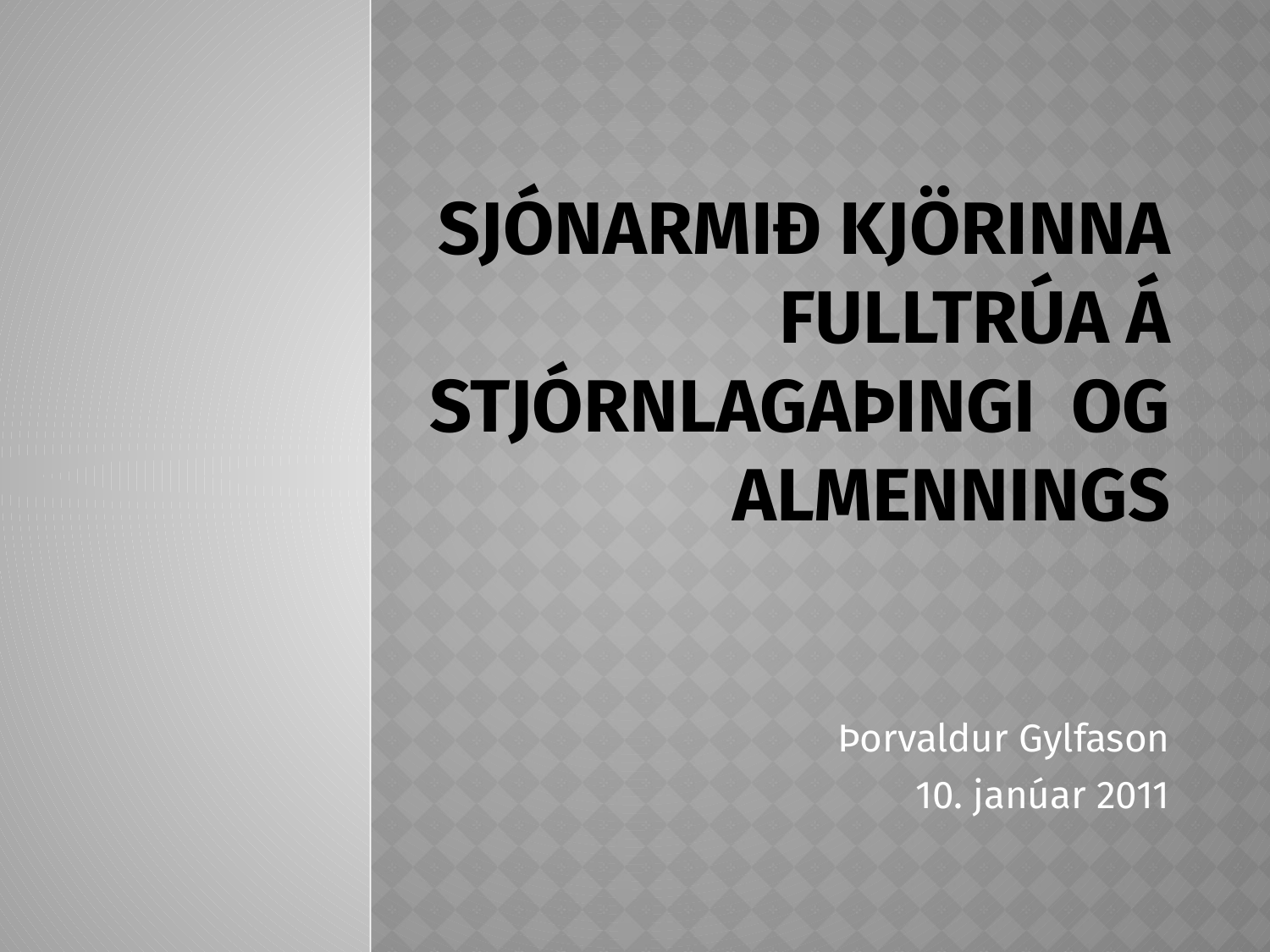

# SJÓNARMIÐ kjörinna fulltrúa á stjórnlagaþingi  OG almennings
Þorvaldur Gylfason
10. janúar 2011